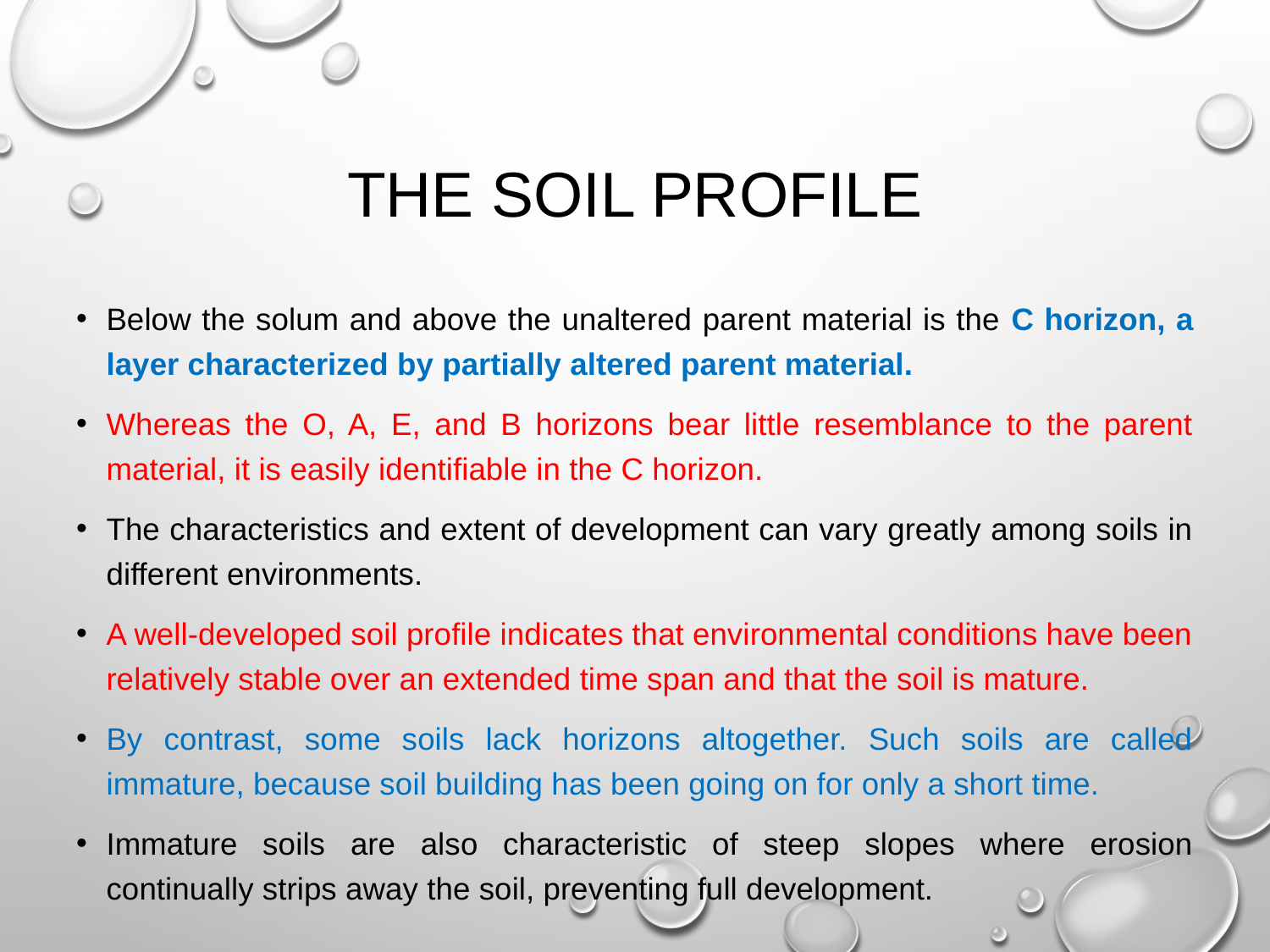

# The soil profile
Below the solum and above the unaltered parent material is the C horizon, a layer characterized by partially altered parent material.
Whereas the O, A, E, and B horizons bear little resemblance to the parent material, it is easily identifiable in the C horizon.
The characteristics and extent of development can vary greatly among soils in different environments.
A well-developed soil profile indicates that environmental conditions have been relatively stable over an extended time span and that the soil is mature.
By contrast, some soils lack horizons altogether. Such soils are called immature, because soil building has been going on for only a short time.
Immature soils are also characteristic of steep slopes where erosion continually strips away the soil, preventing full development.